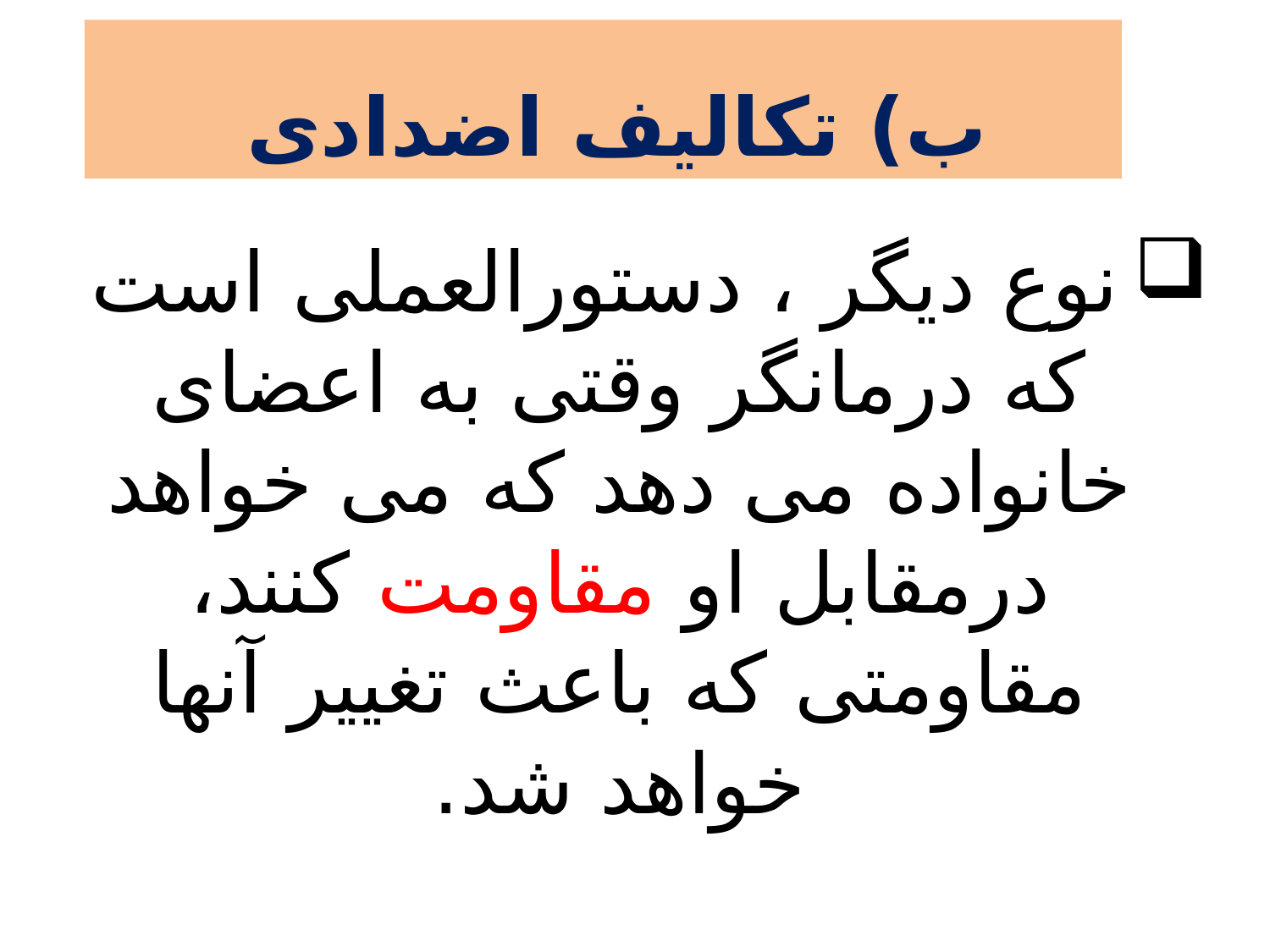

ب) تکالیف اضدادی
نوع دیگر ، دستورالعملی است که درمانگر وقتی به اعضای خانواده می دهد که می خواهد درمقابل او مقاومت کنند، مقاومتی که باعث تغییر آنها خواهد شد.